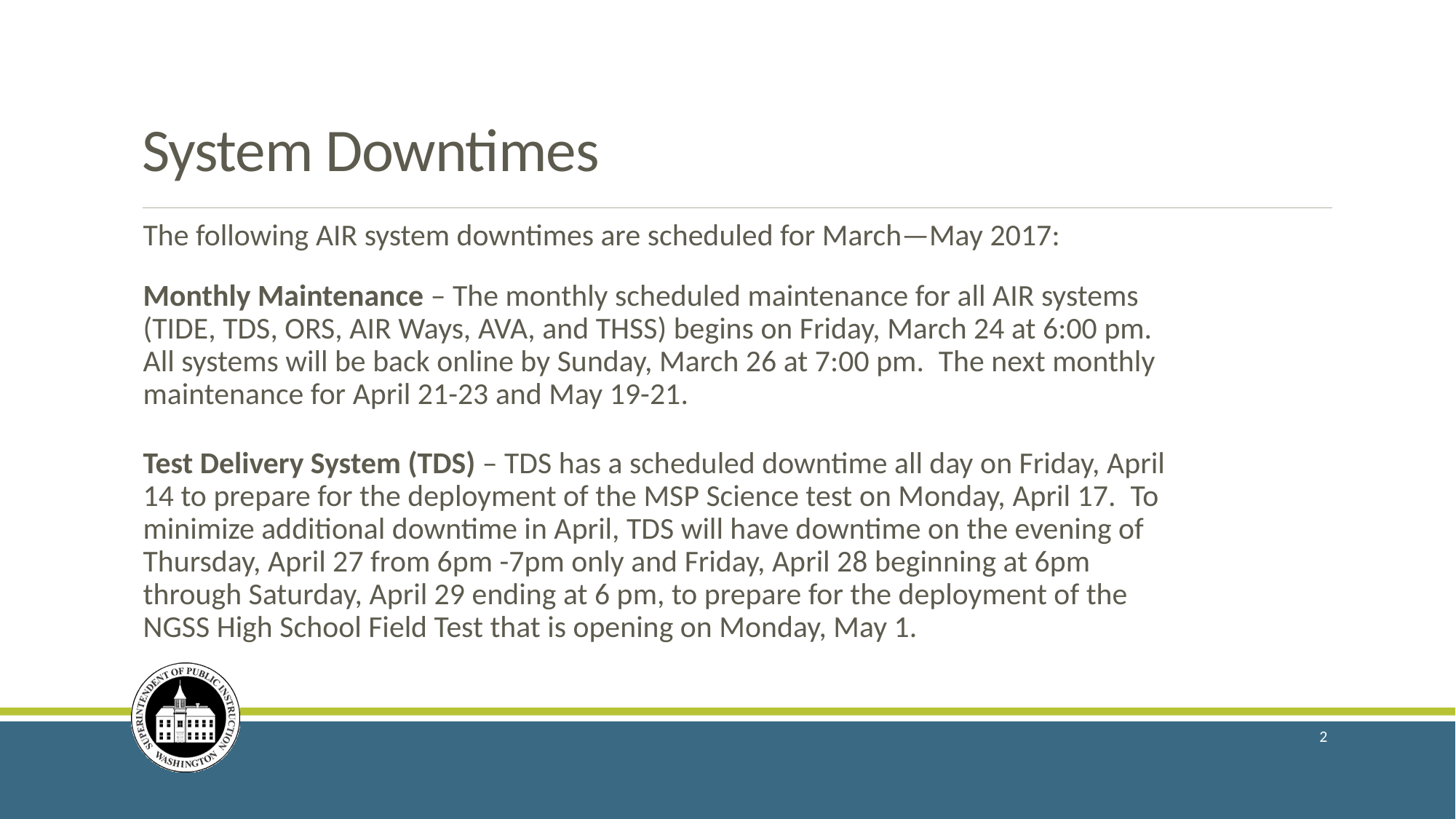

# System Downtimes
The following AIR system downtimes are scheduled for March—May 2017:
Monthly Maintenance – The monthly scheduled maintenance for all AIR systems (TIDE, TDS, ORS, AIR Ways, AVA, and THSS) begins on Friday, March 24 at 6:00 pm.  All systems will be back online by Sunday, March 26 at 7:00 pm.  The next monthly maintenance for April 21-23 and May 19-21.
Test Delivery System (TDS) – TDS has a scheduled downtime all day on Friday, April 14 to prepare for the deployment of the MSP Science test on Monday, April 17.  To minimize additional downtime in April, TDS will have downtime on the evening of Thursday, April 27 from 6pm -7pm only and Friday, April 28 beginning at 6pm through Saturday, April 29 ending at 6 pm, to prepare for the deployment of the NGSS High School Field Test that is opening on Monday, May 1.
2